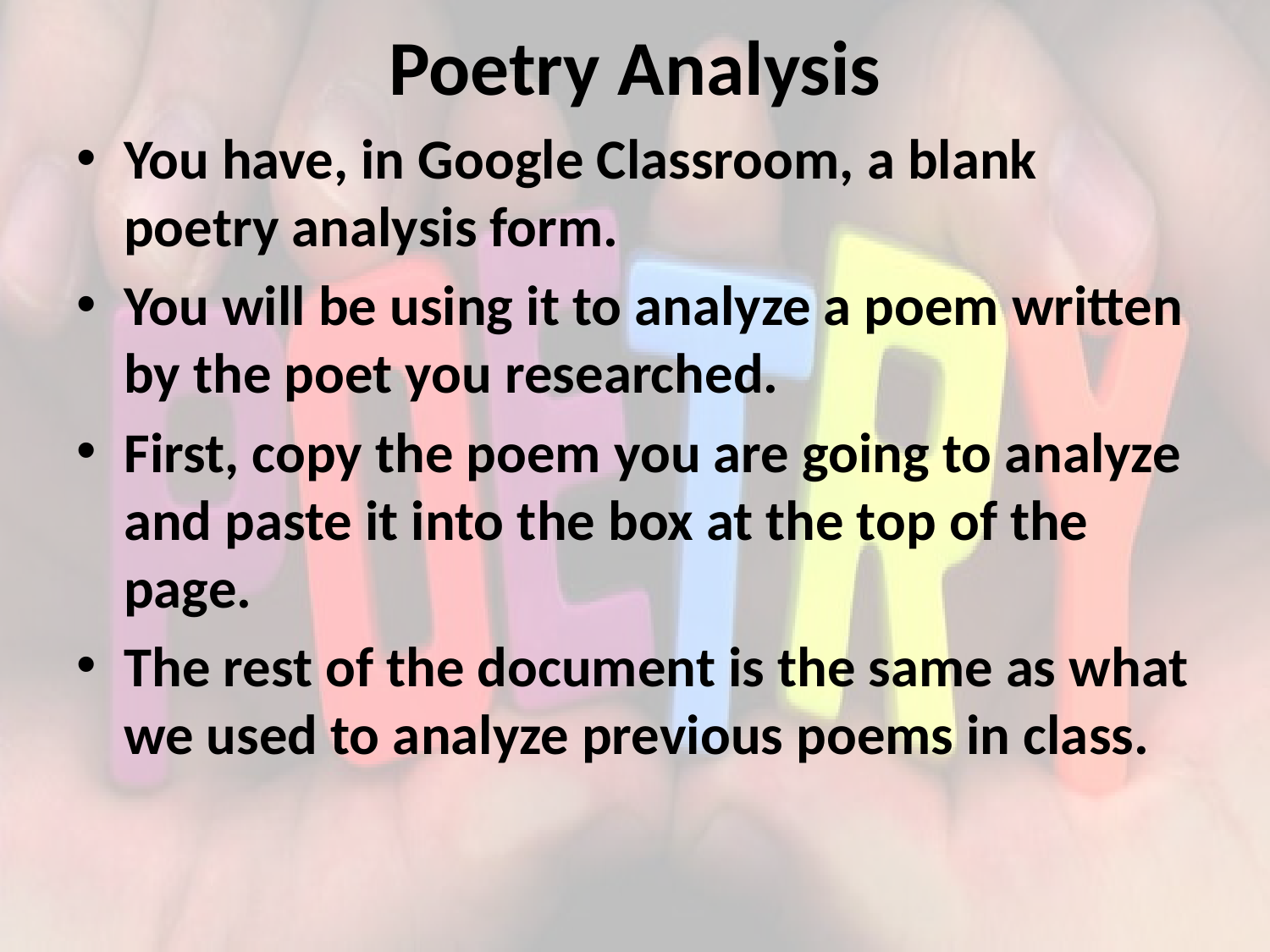

# Poetry Analysis
You have, in Google Classroom, a blank poetry analysis form.
You will be using it to analyze a poem written by the poet you researched.
First, copy the poem you are going to analyze and paste it into the box at the top of the page.
The rest of the document is the same as what we used to analyze previous poems in class.